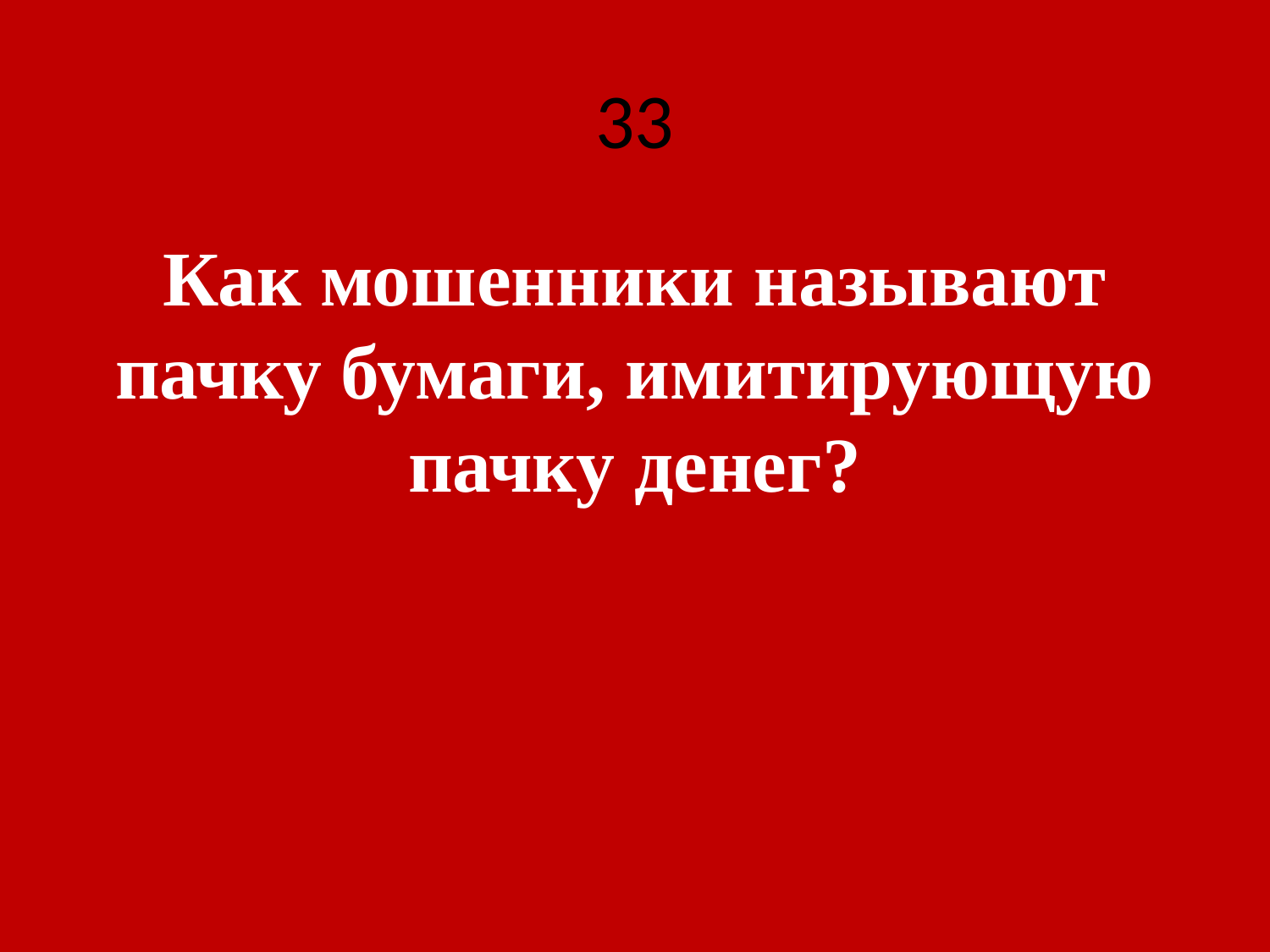

# 33
Как мошенники называют пачку бумаги, имитирующую пачку денег?